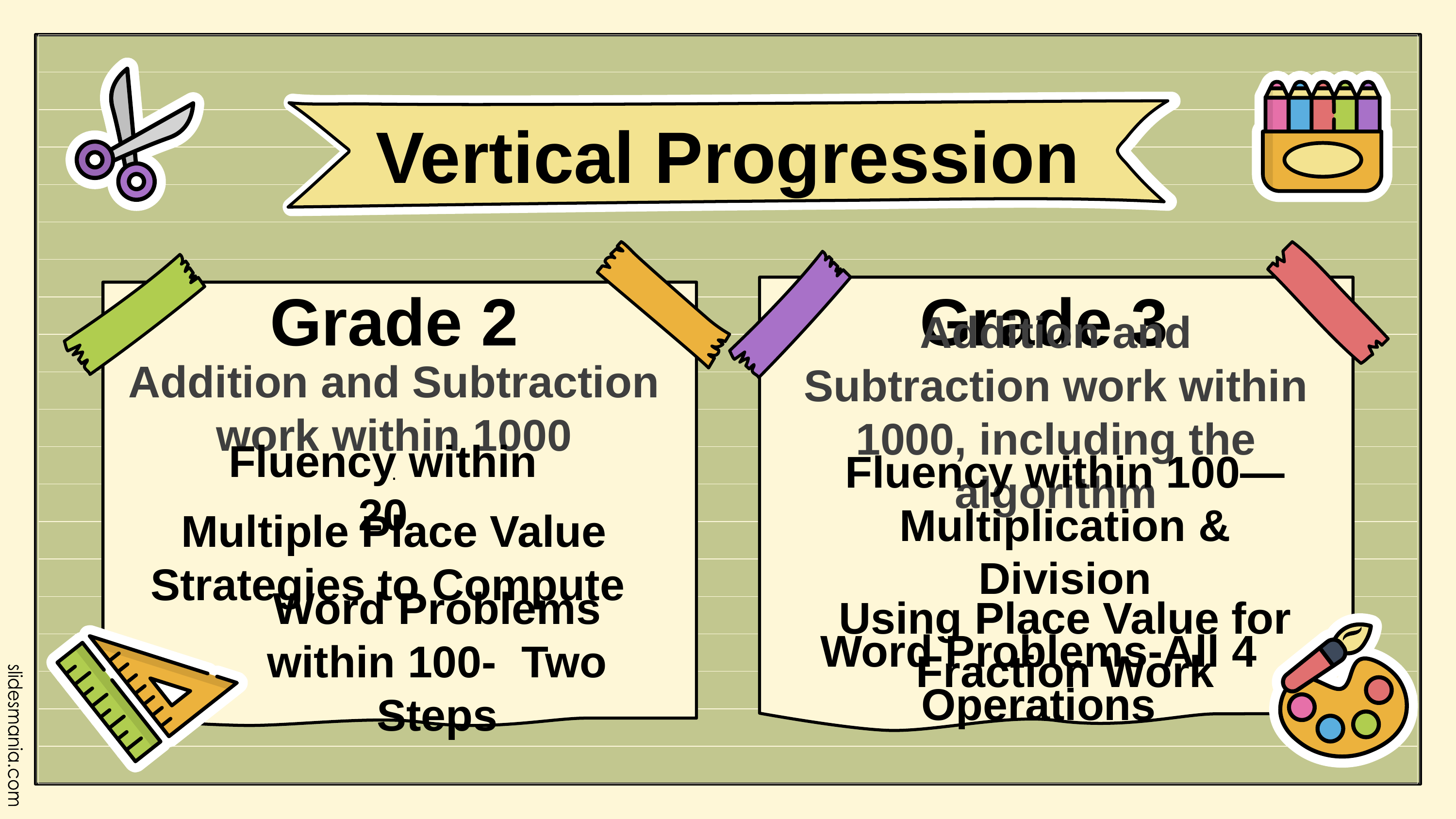

Vertical Progression

Grade 2
Grade 3
Addition and Subtraction work within 1000
.
Addition and Subtraction work within 1000, including the algorithm

Fluency within 20
Fluency within 100—
Multiplication & Division
Multiple Place Value Strategies to Compute
Using Place Value for Fraction Work
Word Problems-All 4 Operations
Word Problems within 100-  Two Steps